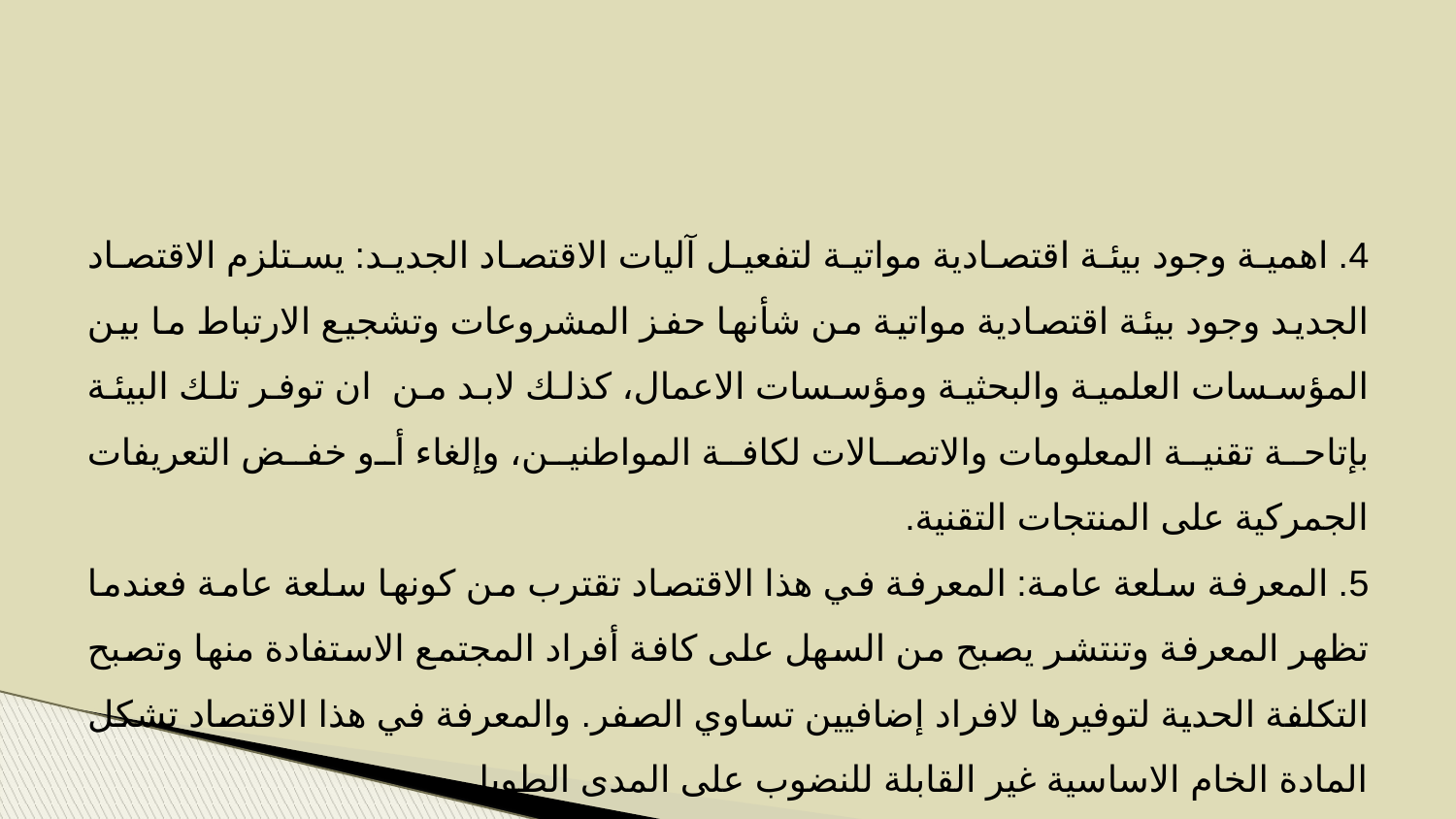

4. اهمية وجود بيئة اقتصادية مواتية لتفعيل آليات الاقتصاد الجديد: يستلزم الاقتصاد الجديد وجود بيئة اقتصادية مواتية من شأنها حفز المشروعات وتشجيع الارتباط ما بين المؤسسات العلمية والبحثية ومؤسسات الاعمال، كذلك لابد من  ان توفر تلك البيئة بإتاحة تقنية المعلومات والاتصالات لكافة المواطنين، وإلغاء أو خفض التعريفات الجمركية على المنتجات التقنية.
5. المعرفة سلعة عامة: المعرفة في هذا الاقتصاد تقترب من كونها سلعة عامة فعندما تظهر المعرفة وتنتشر يصبح من السهل على كافة أفراد المجتمع الاستفادة منها وتصبح التكلفة الحدية لتوفيرها لافراد إضافيين تساوي الصفر. والمعرفة في هذا الاقتصاد تشكل المادة الخام الاساسية غير القابلة للنضوب على المدى الطويل.